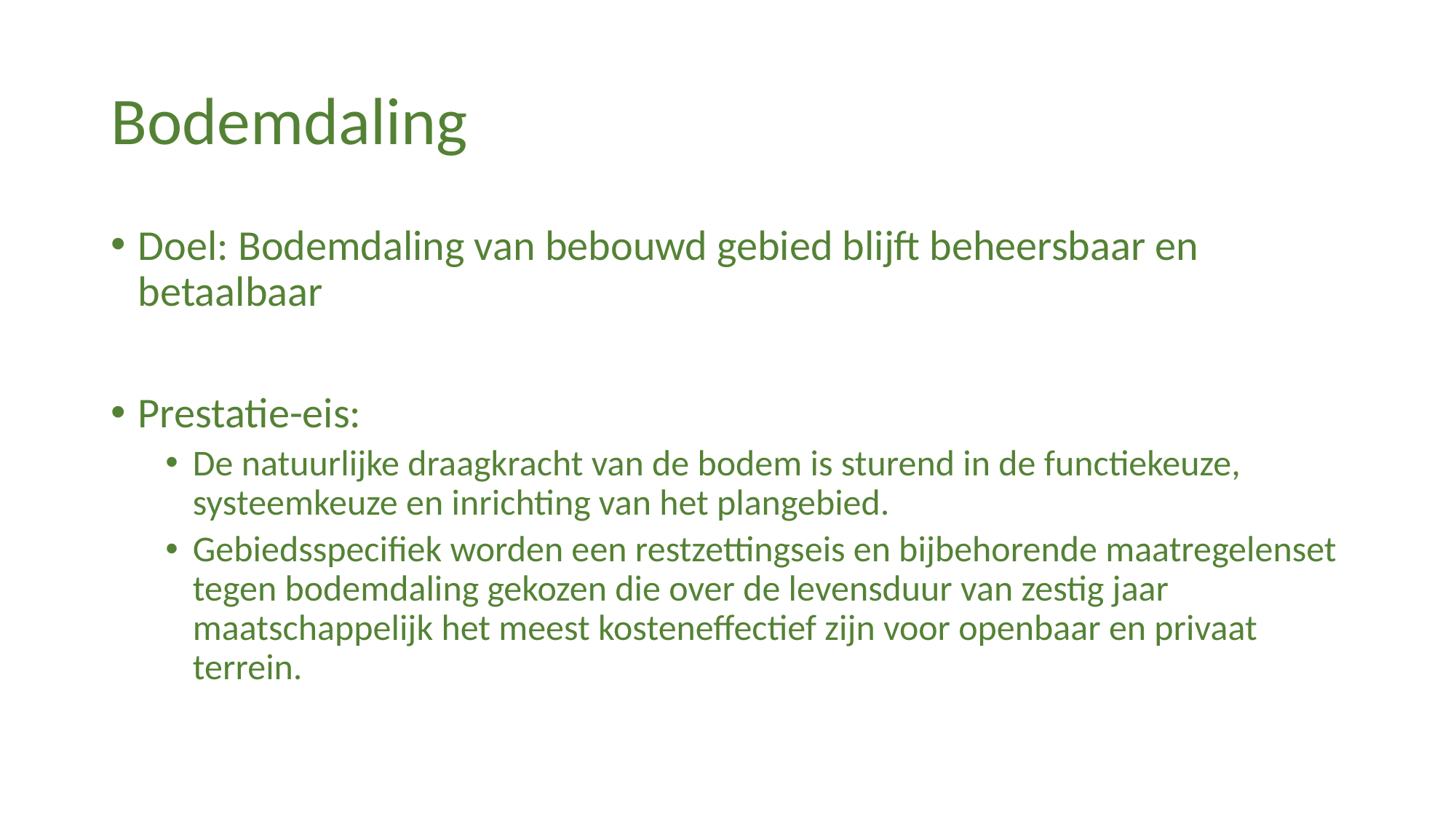

# Bodemdaling
Doel: Bodemdaling van bebouwd gebied blijft beheersbaar en betaalbaar

Prestatie-eis:
De natuurlijke draagkracht van de bodem is sturend in de functiekeuze, systeemkeuze en inrichting van het plangebied.
Gebiedsspecifiek worden een restzettingseis en bijbehorende maatregelenset tegen bodemdaling gekozen die over de levensduur van zestig jaar maatschappelijk het meest kosteneffectief zijn voor openbaar en privaat terrein.